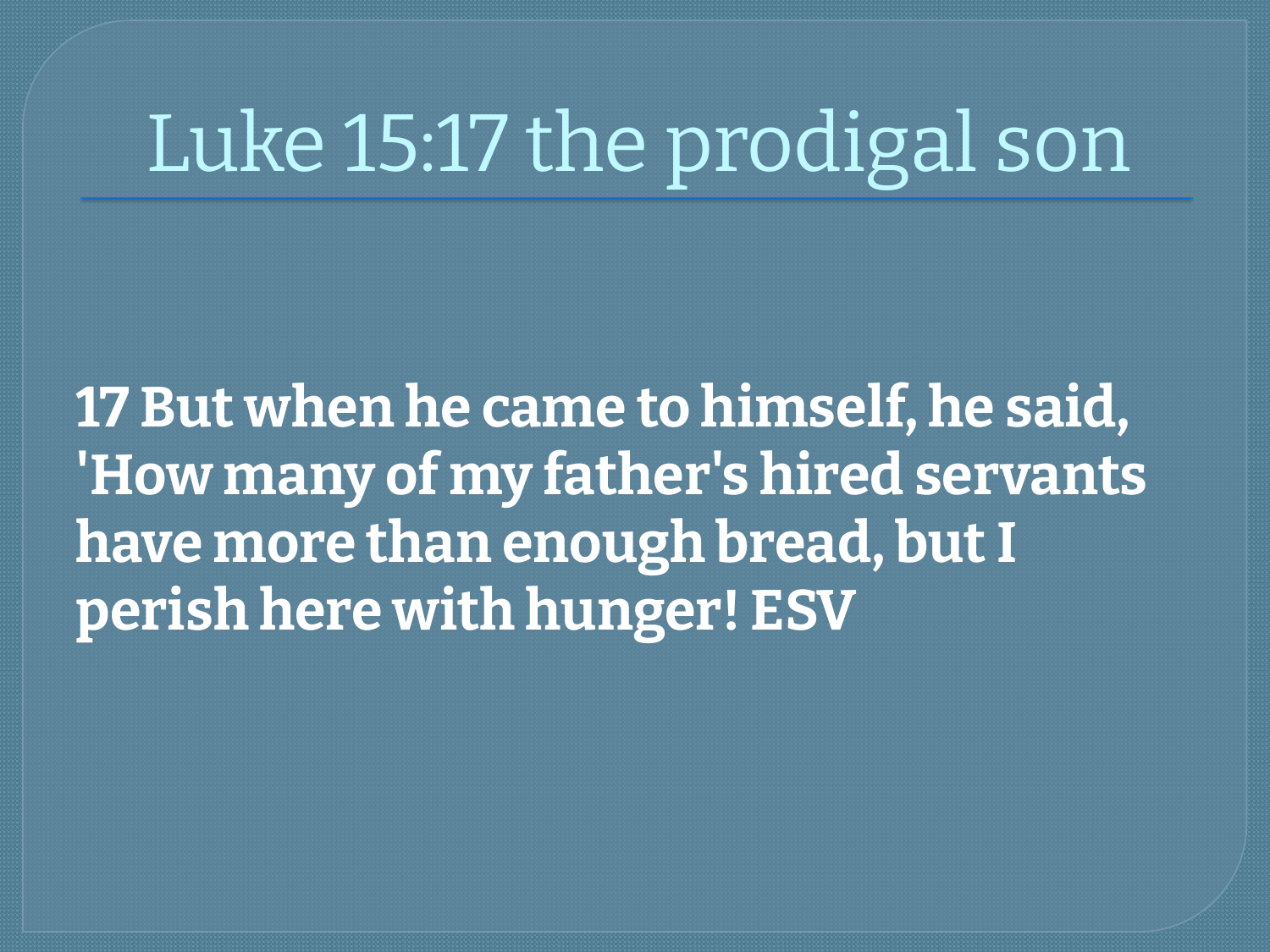

# Luke 15:17 the prodigal son

17 But when he came to himself, he said, 'How many of my father's hired servants have more than enough bread, but I perish here with hunger! ESV